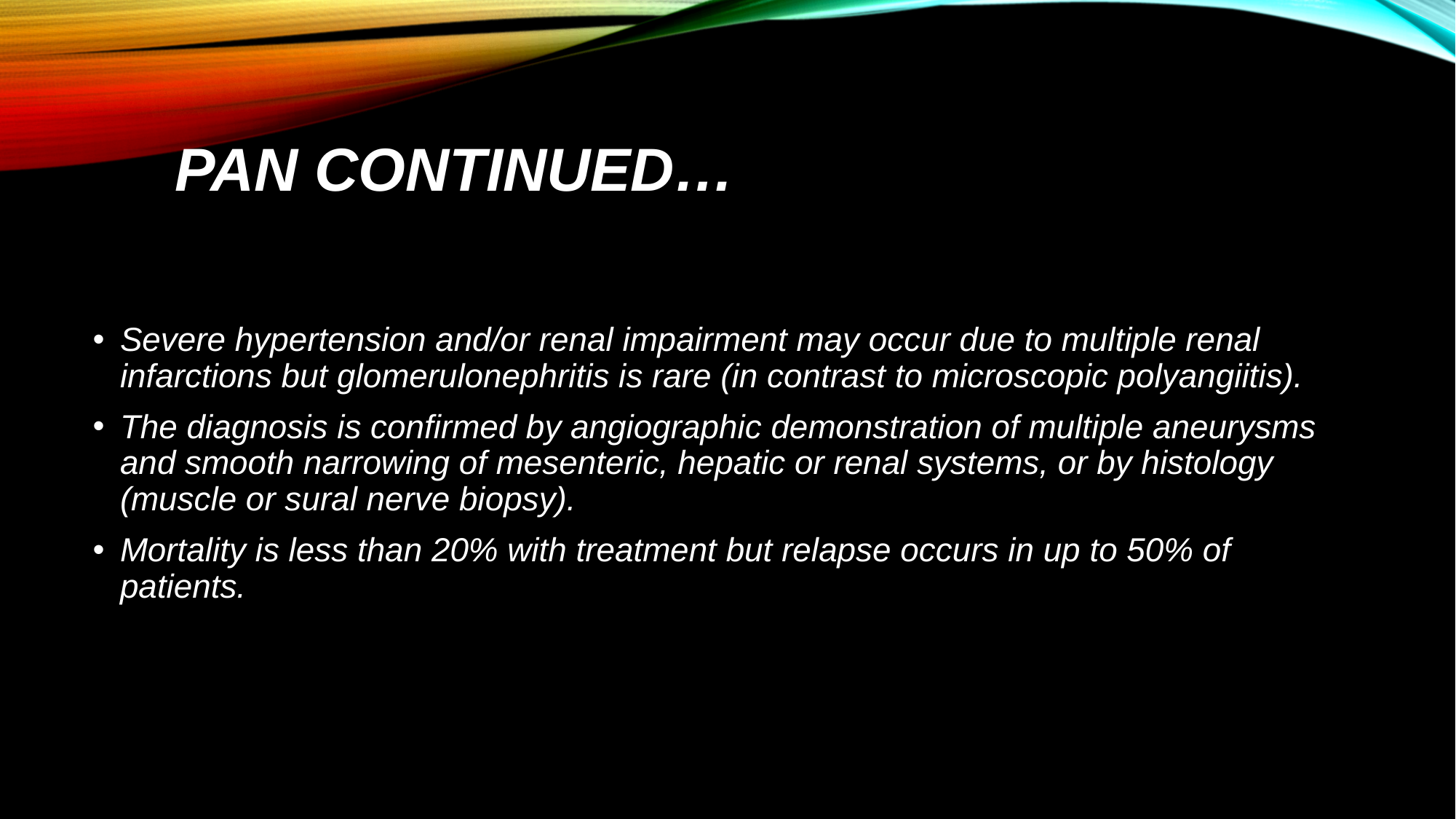

# PAN continued…

Severe hypertension and/or renal impairment may occur due to multiple renal infarctions but glomerulonephritis is rare (in contrast to microscopic polyangiitis).
The diagnosis is confirmed by angiographic demonstration of multiple aneurysms and smooth narrowing of mesenteric, hepatic or renal systems, or by histology (muscle or sural nerve biopsy).
Mortality is less than 20% with treatment but relapse occurs in up to 50% of patients.